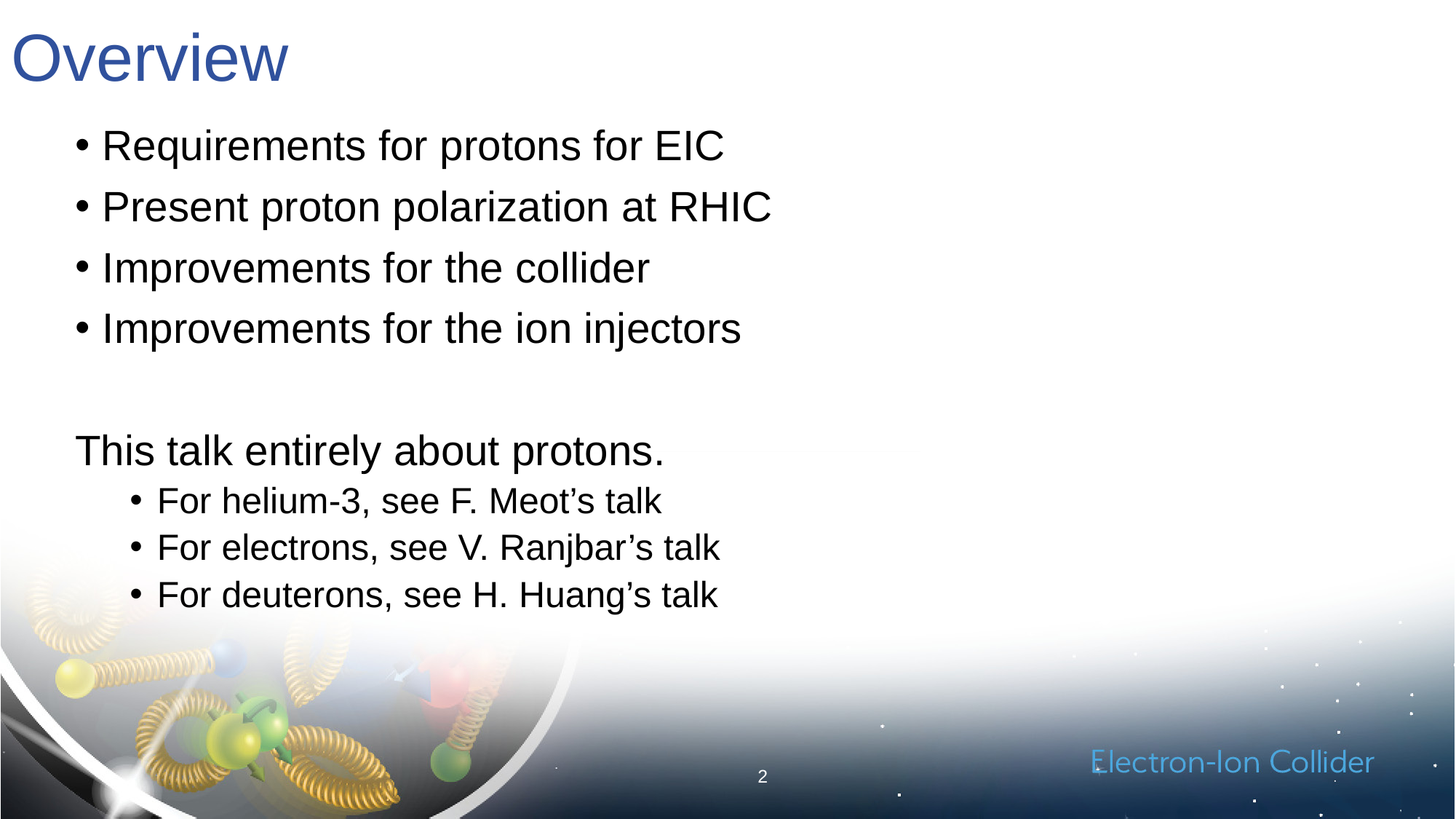

# Overview
Requirements for protons for EIC
Present proton polarization at RHIC
Improvements for the collider
Improvements for the ion injectors

This talk entirely about protons.
For helium-3, see F. Meot’s talk
For electrons, see V. Ranjbar’s talk
For deuterons, see H. Huang’s talk

2